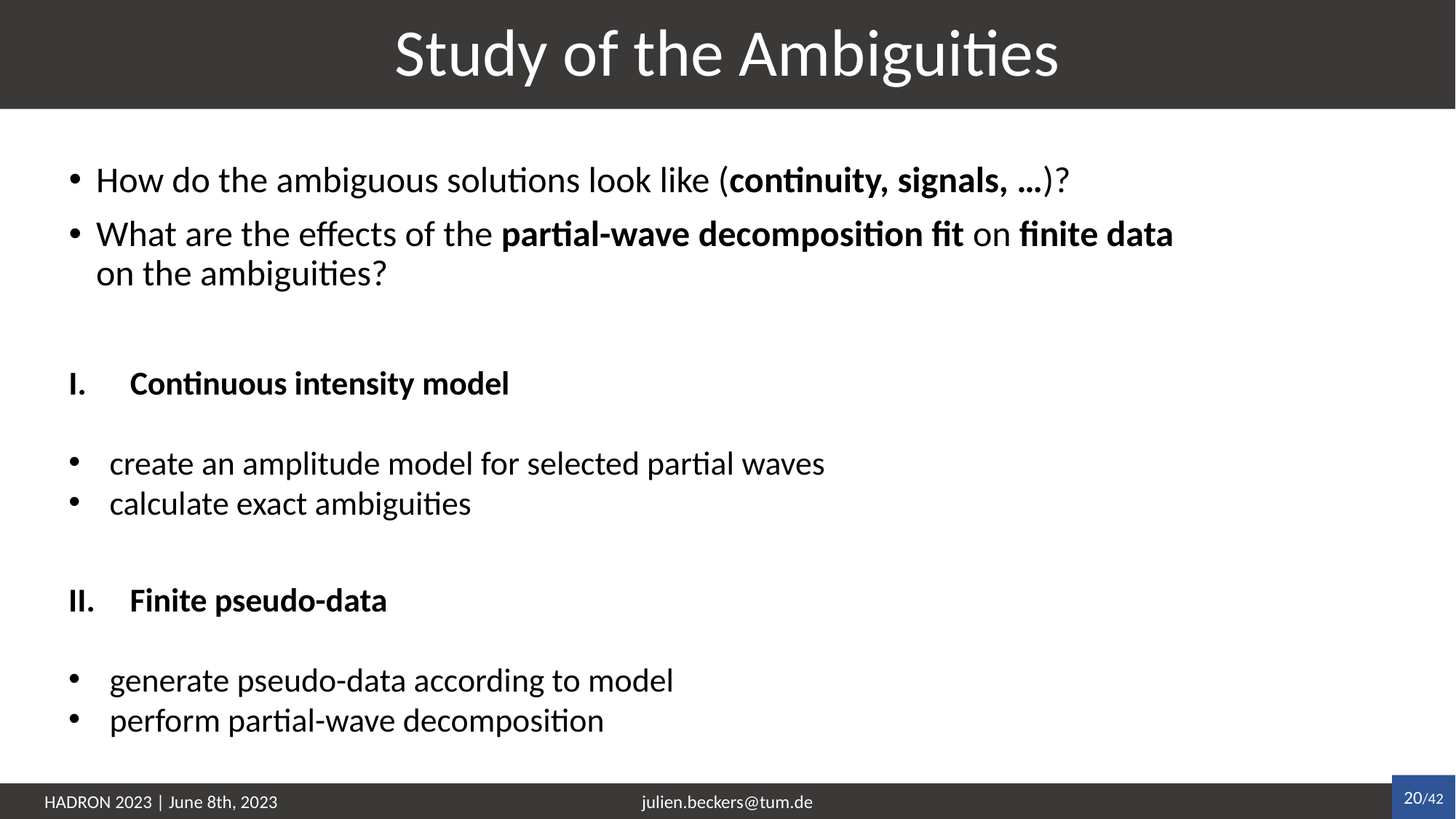

# Study of the Ambiguities
How do the ambiguous solutions look like (continuity, signals, …)?
What are the effects of the partial-wave decomposition fit on finite data on the ambiguities?
Continuous intensity model

create an amplitude model for selected partial waves
calculate exact ambiguities
Finite pseudo-data

generate pseudo-data according to model
perform partial-wave decomposition
20/42
julien.beckers@tum.de
HADRON 2023 | June 8th, 2023